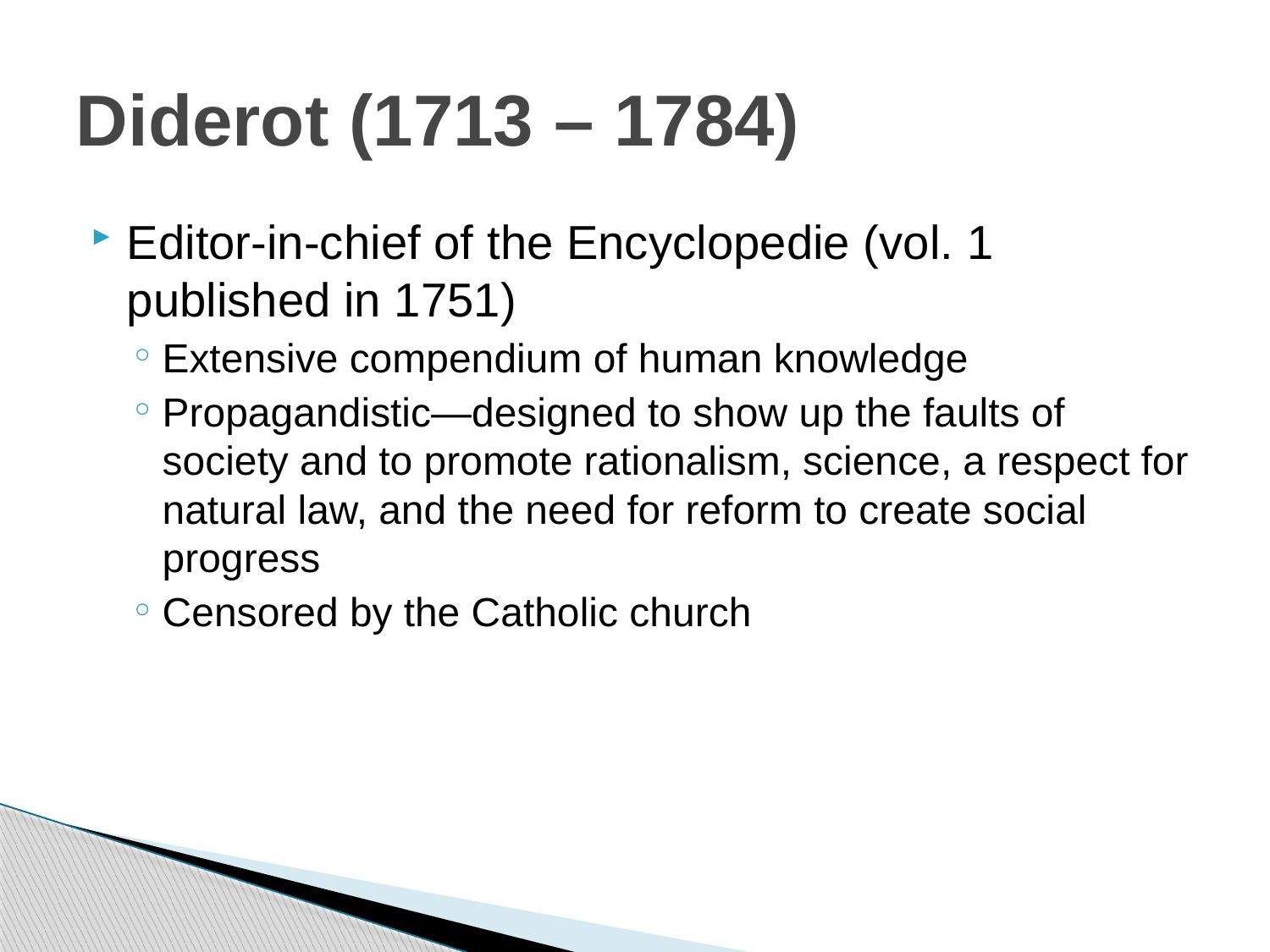

# Diderot (1713 – 1784)
Editor-in-chief of the Encyclopedie (vol. 1 published in 1751)
Extensive compendium of human knowledge
Propagandistic—designed to show up the faults of society and to promote rationalism, science, a respect for natural law, and the need for reform to create social progress
Censored by the Catholic church